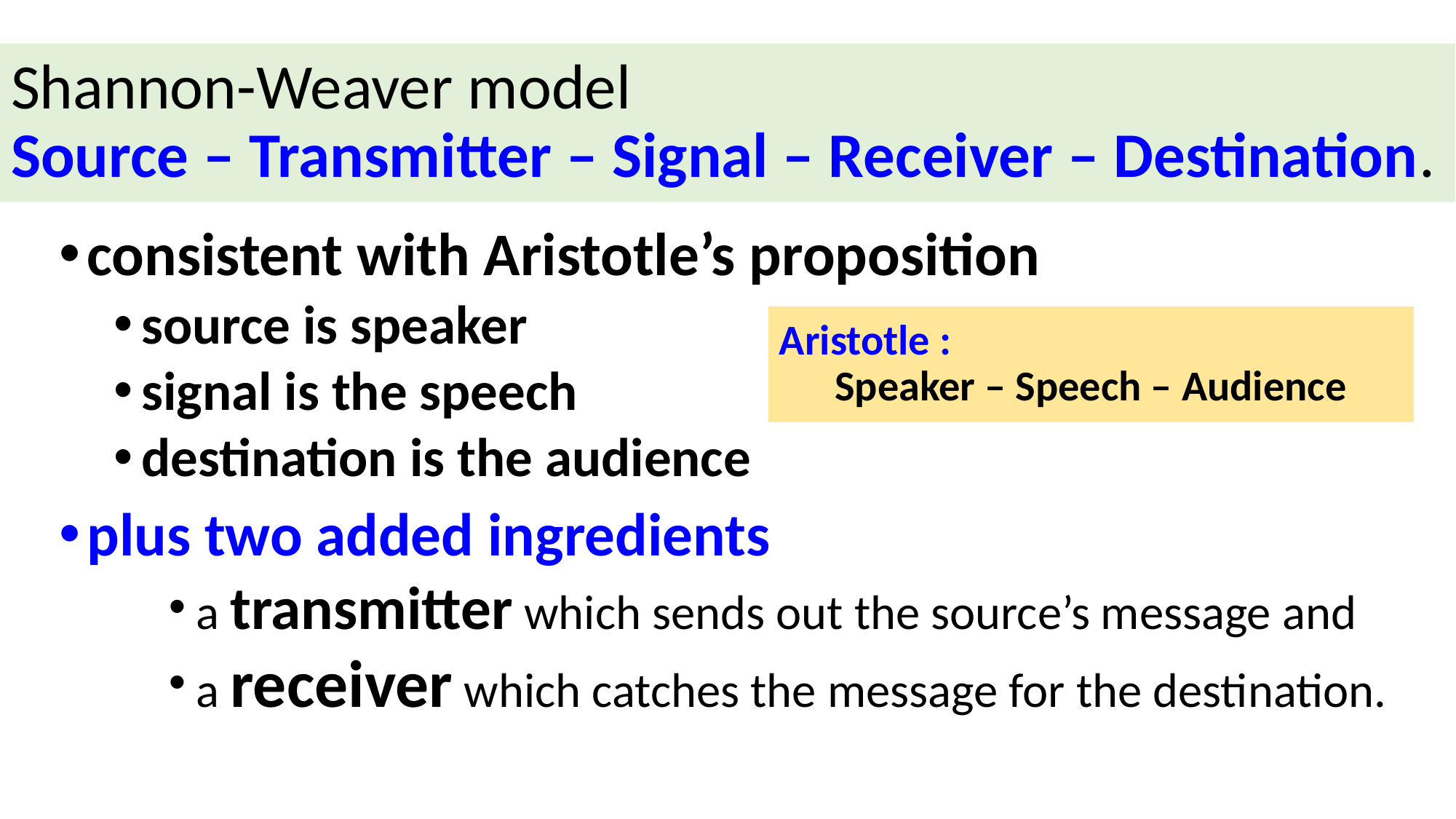

# Shannon-Weaver model Source – Transmitter – Signal – Receiver – Destination.
consistent with Aristotle’s proposition
source is speaker
signal is the speech
destination is the audience
plus two added ingredients
a transmitter which sends out the source’s message and
a receiver which catches the message for the destination.

Aristotle :
Speaker – Speech – Audience